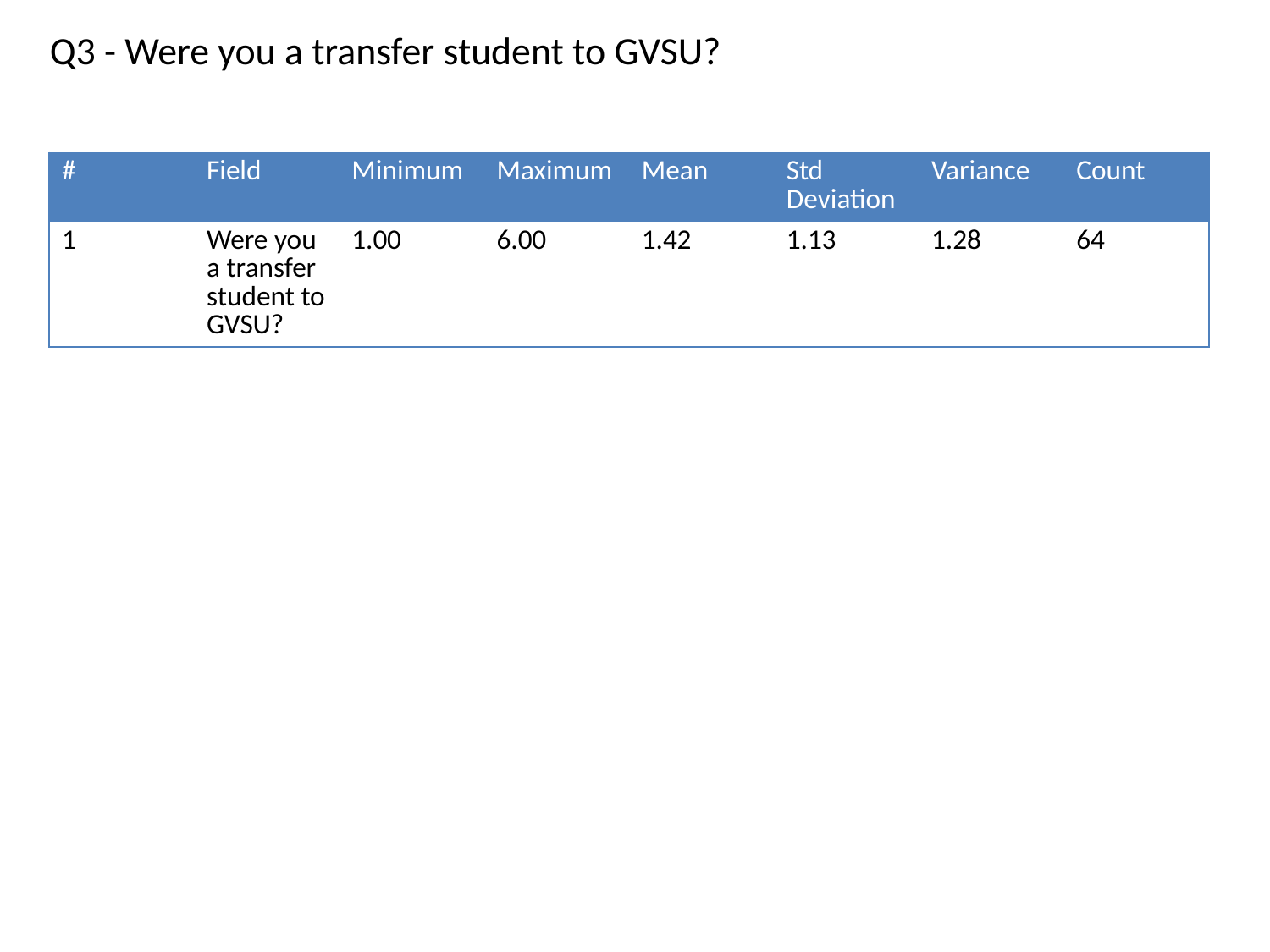

Q3 - Were you a transfer student to GVSU?
| # | Field | Minimum | Maximum | Mean | Std Deviation | Variance | Count |
| --- | --- | --- | --- | --- | --- | --- | --- |
| 1 | Were you a transfer student to GVSU? | 1.00 | 6.00 | 1.42 | 1.13 | 1.28 | 64 |